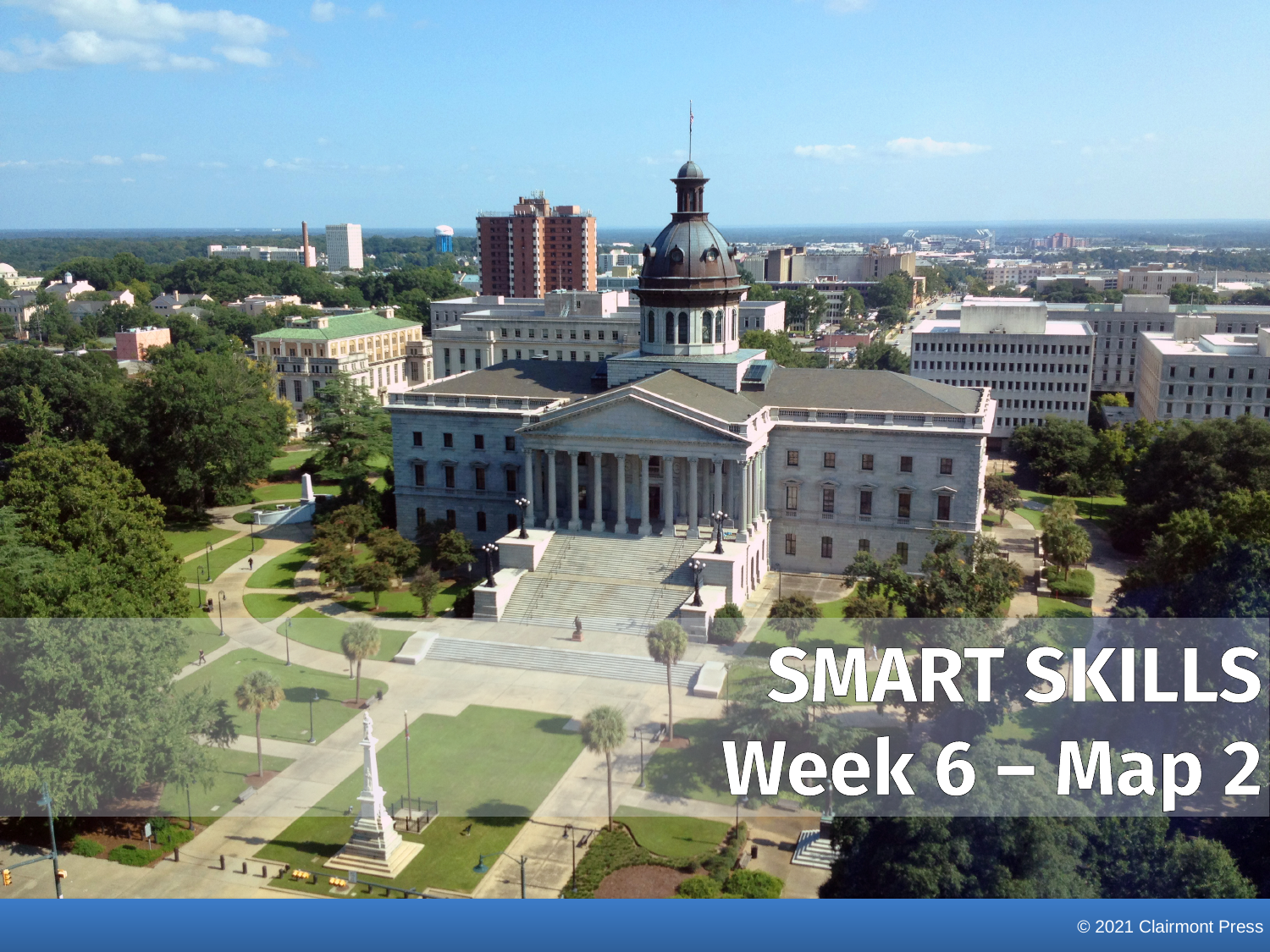

SMART SKILLS
Week 6 – Map 2
© 2021 Clairmont Press